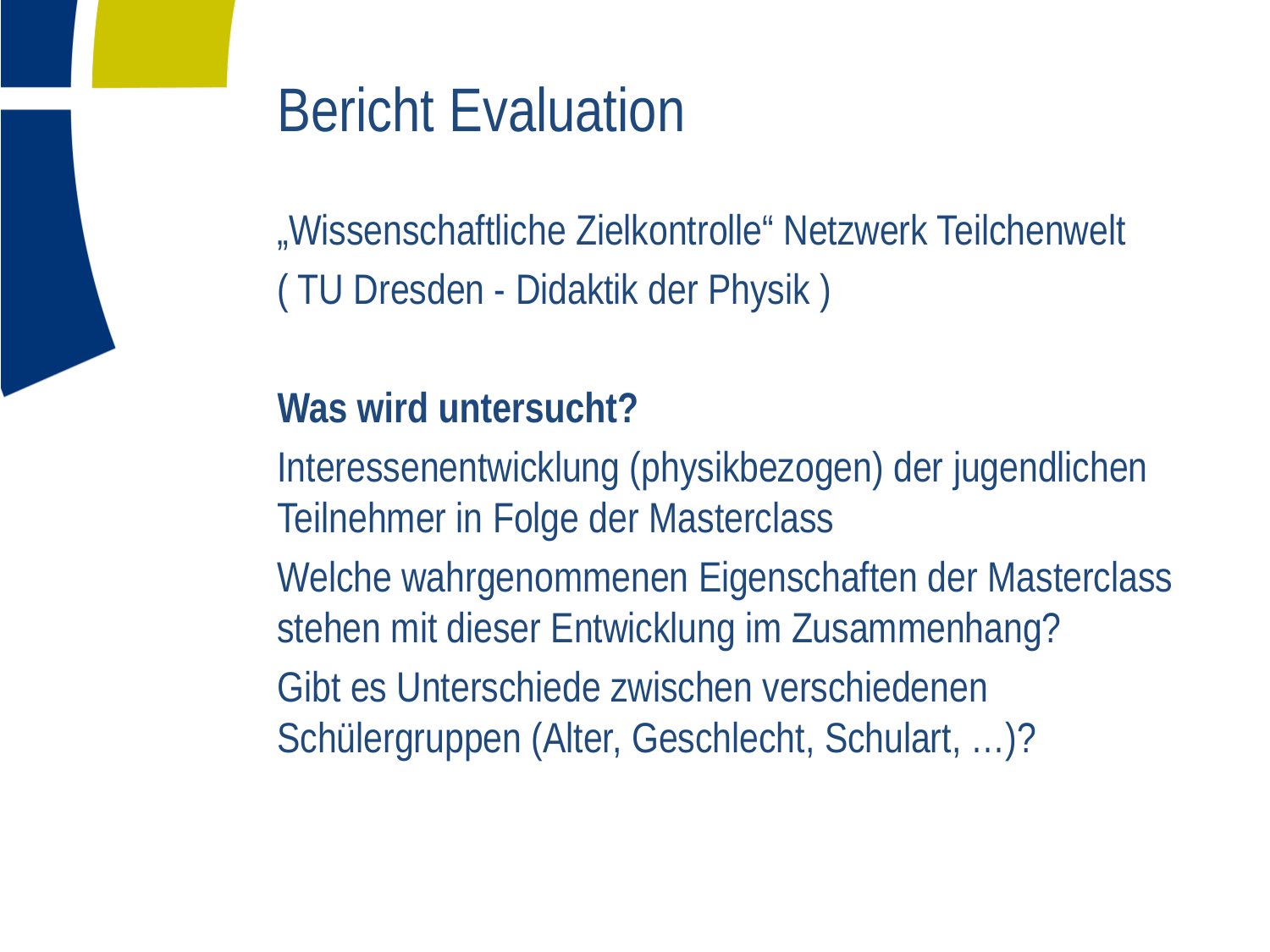

# Bericht Evaluation
„Wissenschaftliche Zielkontrolle“ Netzwerk Teilchenwelt
( TU Dresden - Didaktik der Physik )

Was wird untersucht?
Interessenentwicklung (physikbezogen) der jugendlichen Teilnehmer in Folge der Masterclass
Welche wahrgenommenen Eigenschaften der Masterclass stehen mit dieser Entwicklung im Zusammenhang?
Gibt es Unterschiede zwischen verschiedenen Schülergruppen (Alter, Geschlecht, Schulart, …)?